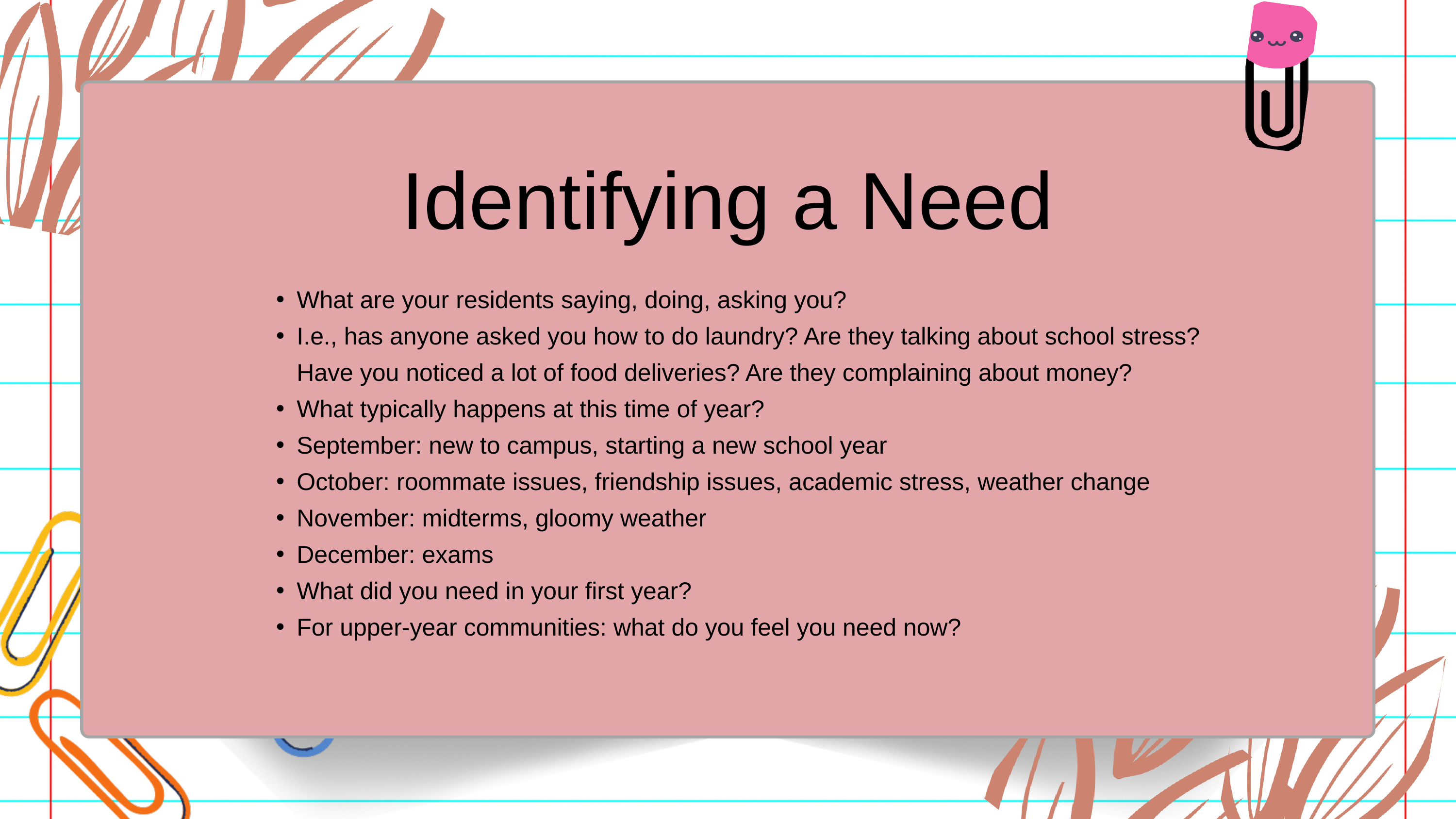

Identifying a Need
What are your residents saying, doing, asking you?
I.e., has anyone asked you how to do laundry? Are they talking about school stress? Have you noticed a lot of food deliveries? Are they complaining about money?
What typically happens at this time of year?
September: new to campus, starting a new school year
October: roommate issues, friendship issues, academic stress, weather change
November: midterms, gloomy weather
December: exams
What did you need in your first year?
For upper-year communities: what do you feel you need now?